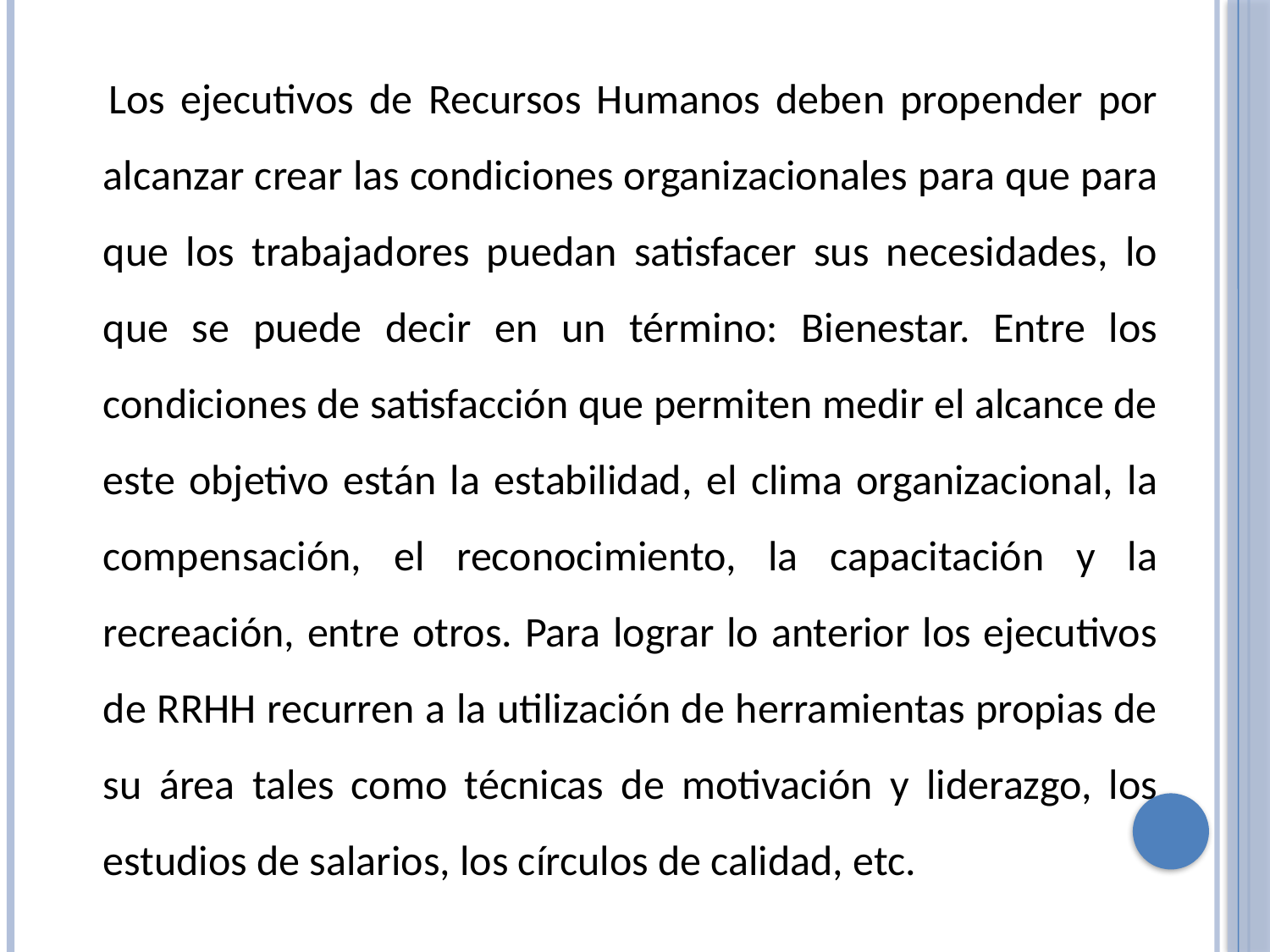

Los ejecutivos de Recursos Humanos deben propender por alcanzar crear las condiciones organizacionales para que para que los trabajadores puedan satisfacer sus necesidades, lo que se puede decir en un término: Bienestar. Entre los condiciones de satisfacción que permiten medir el alcance de este objetivo están la estabilidad, el clima organizacional, la compensación, el reconocimiento, la capacitación y la recreación, entre otros. Para lograr lo anterior los ejecutivos de RRHH recurren a la utilización de herramientas propias de su área tales como técnicas de motivación y liderazgo, los estudios de salarios, los círculos de calidad, etc.